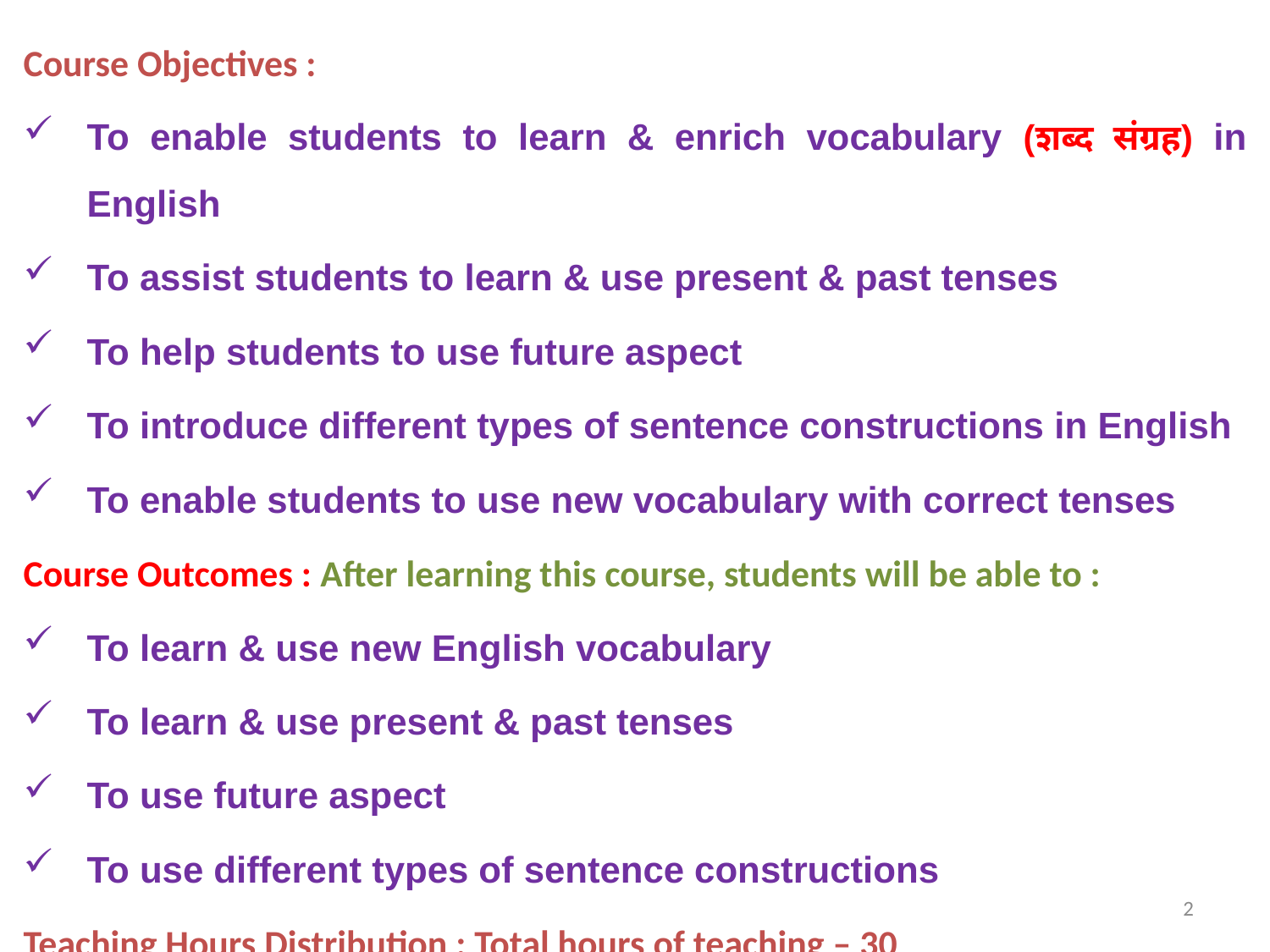

Course Objectives :
To enable students to learn & enrich vocabulary (शब्द संग्रह) in English
To assist students to learn & use present & past tenses
To help students to use future aspect
To introduce different types of sentence constructions in English
To enable students to use new vocabulary with correct tenses
Course Outcomes : After learning this course, students will be able to :
To learn & use new English vocabulary
To learn & use present & past tenses
To use future aspect
To use different types of sentence constructions
Teaching Hours Distribution : Total hours of teaching – 30

2